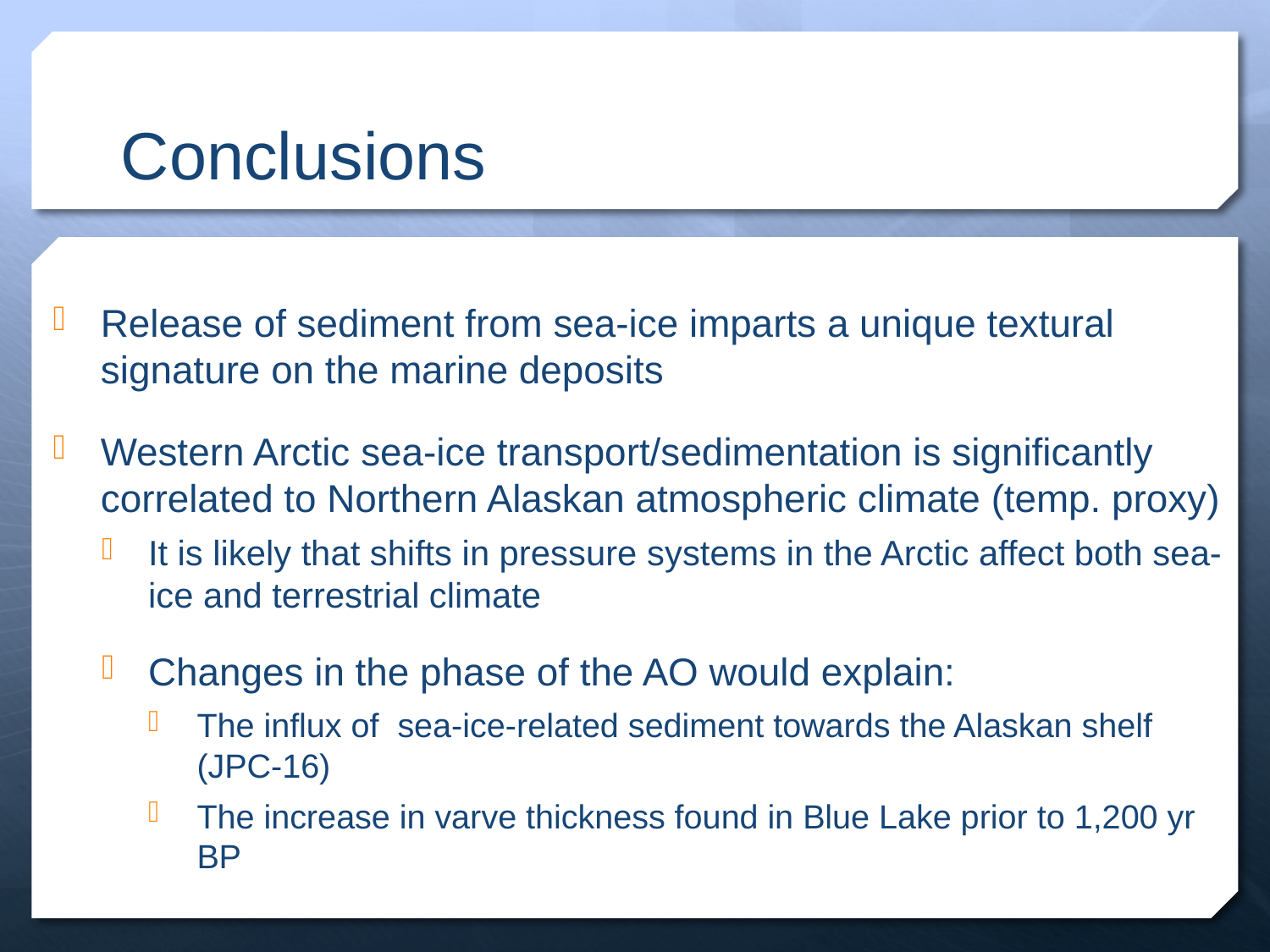

# Conclusions
Release of sediment from sea-ice imparts a unique textural signature on the marine deposits
Western Arctic sea-ice transport/sedimentation is significantly correlated to Northern Alaskan atmospheric climate (temp. proxy)
It is likely that shifts in pressure systems in the Arctic affect both sea-ice and terrestrial climate

Changes in the phase of the AO would explain:
The influx of  sea-ice-related sediment towards the Alaskan shelf (JPC-16)
The increase in varve thickness found in Blue Lake prior to 1,200 yr BP